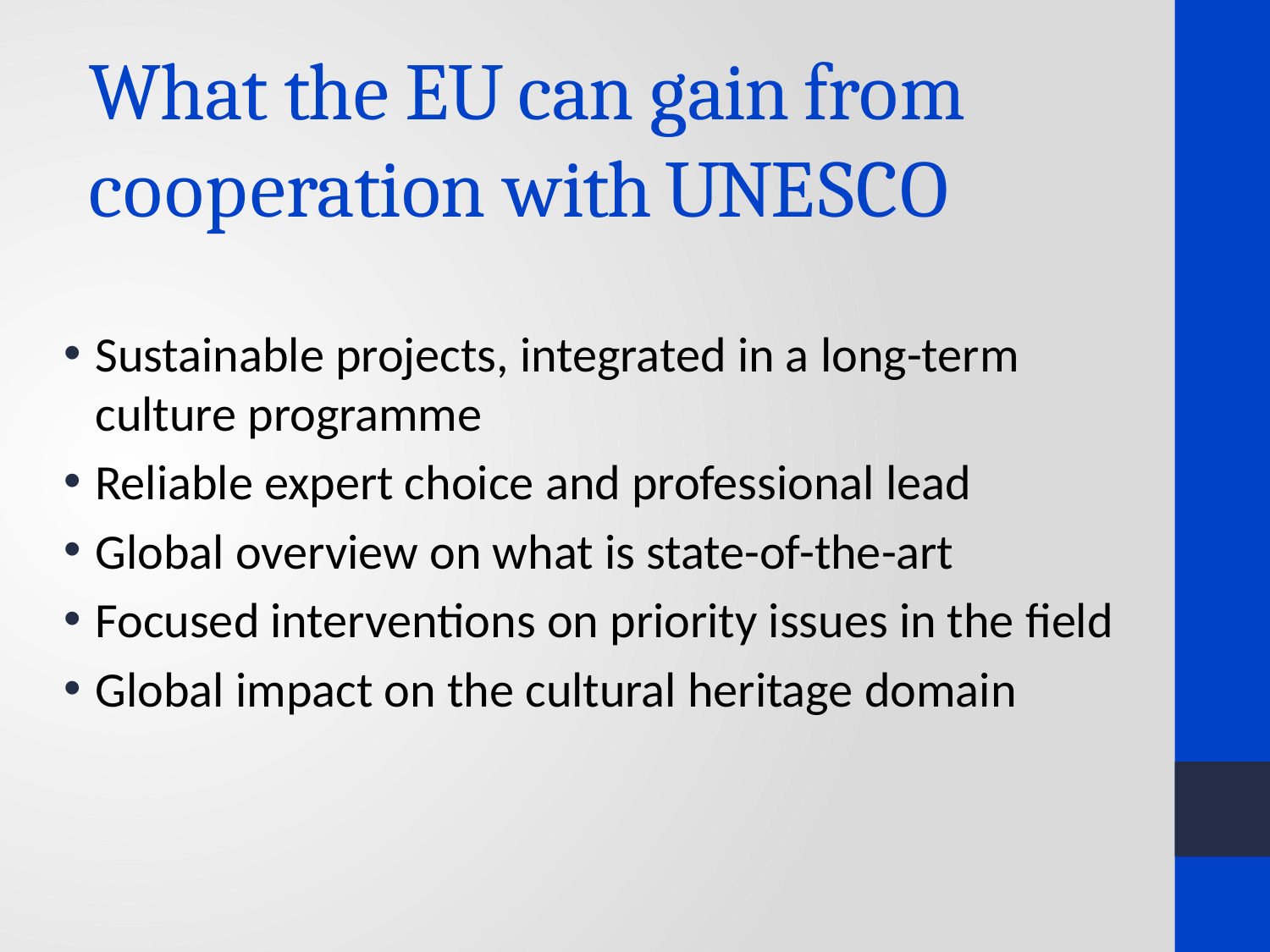

# What the EU can gain from cooperation with UNESCO
Sustainable projects, integrated in a long-term culture programme
Reliable expert choice and professional lead
Global overview on what is state-of-the-art
Focused interventions on priority issues in the field
Global impact on the cultural heritage domain